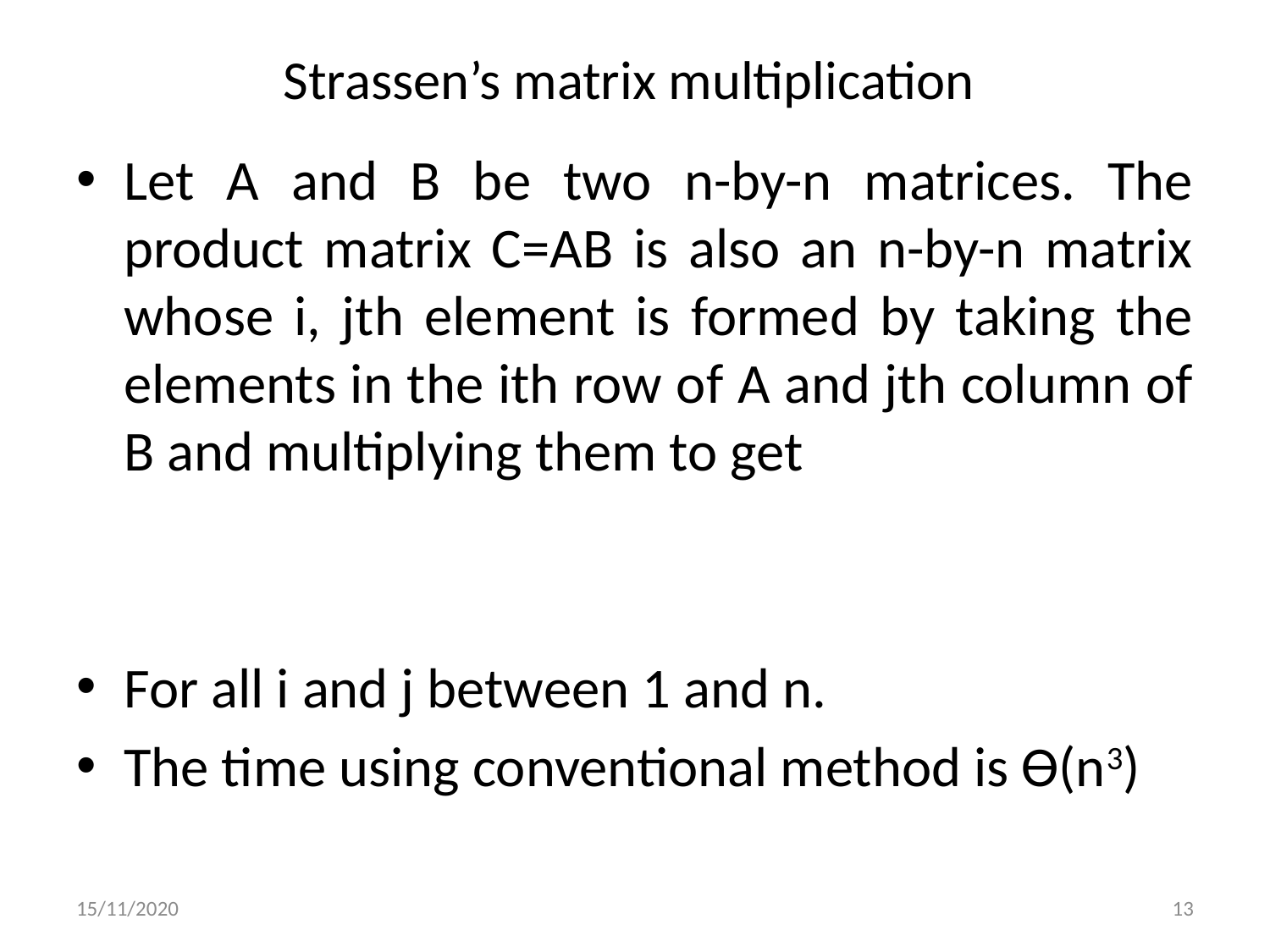

# Strassen’s matrix multiplication
Let A and B be two n-by-n matrices. The product matrix C=AB is also an n-by-n matrix whose i, jth element is formed by taking the elements in the ith row of A and jth column of B and multiplying them to get

For all i and j between 1 and n.
The time using conventional method is Ɵ(n3)

15/11/2020
13